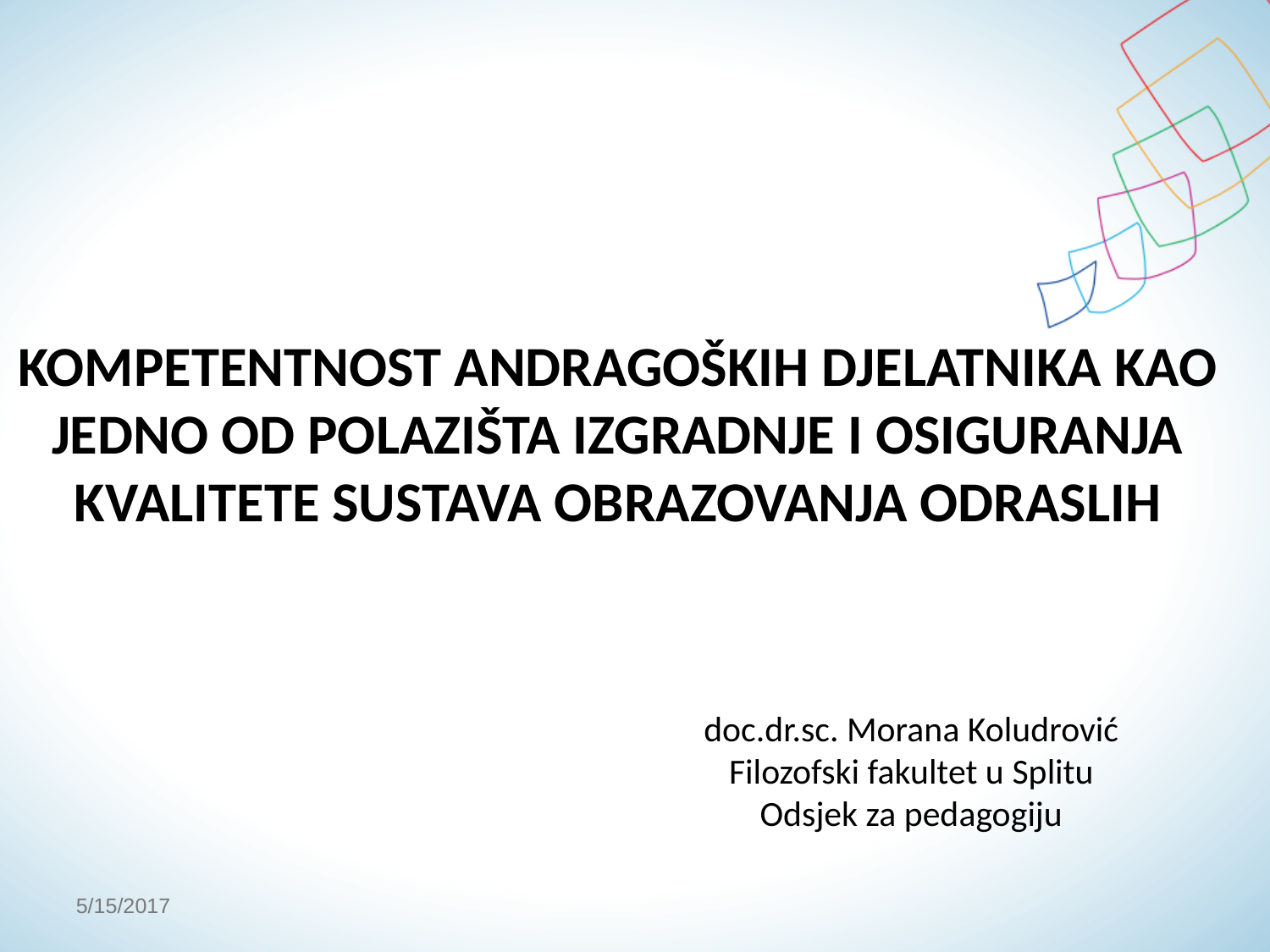

KOMPETENTNOST ANDRAGOŠKIH DJELATNIKA KAO JEDNO OD POLAZIŠTA IZGRADNJE I OSIGURANJA KVALITETE SUSTAVA OBRAZOVANJA ODRASLIH
doc.dr.sc. Morana Koludrović
Filozofski fakultet u Splitu
Odsjek za pedagogiju